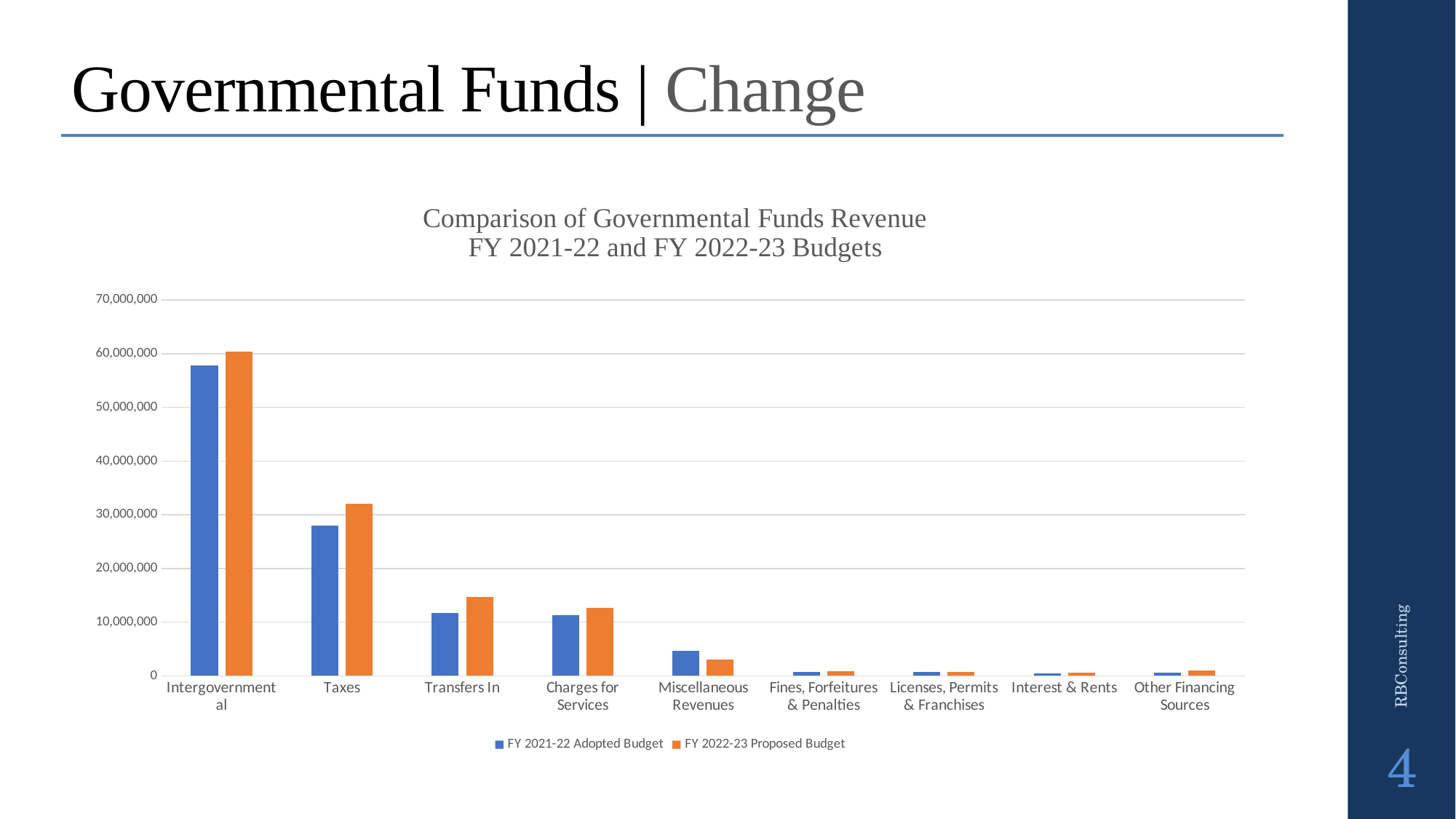

# Governmental Funds | Change

### Chart: Comparison of Governmental Funds Revenue
FY 2021-22 and FY 2022-23 Budgets

| Category |  |  |
|---|---|---|
| Intergovernmental | 57793727.0 | 60376622.0 |
| Taxes | 27969697.0 | 32083566.0 |
| Transfers In | 11649606.0 | 14680127.0 |
| Charges for Services | 11330693.0 | 12731040.0 |
| Miscellaneous Revenues | 4713366.0 | 3038965.0 |
| Fines, Forfeitures & Penalties | 787700.0 | 827150.0 |
| Licenses, Permits & Franchises | 724561.0 | 783883.0 |
| Interest & Rents | 526590.0 | 600976.0 |
| Other Financing Sources | 560000.0 | 1056601.0 |
RBConsulting
4